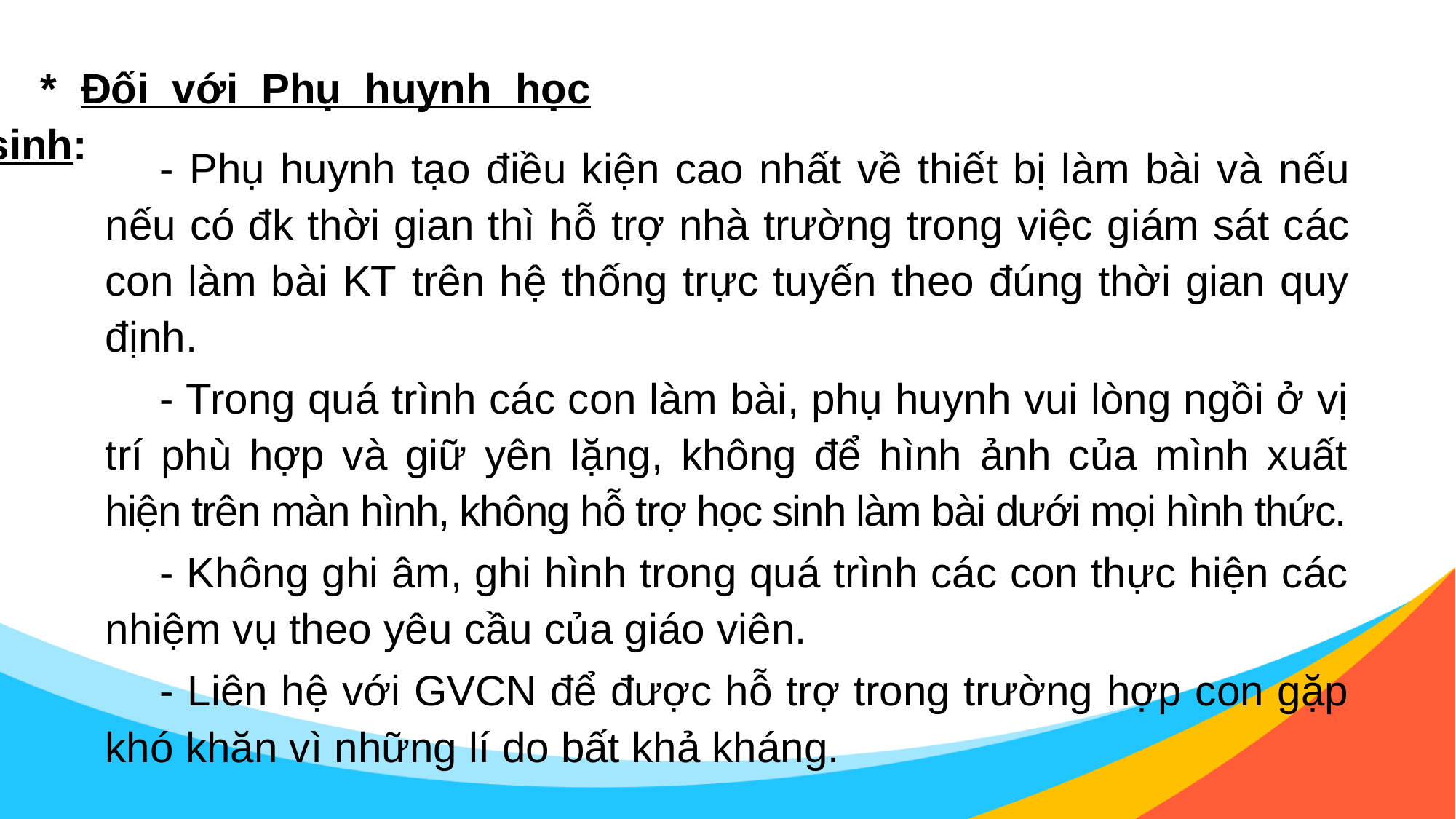

* Đối với Phụ huynh học sinh:
- Phụ huynh tạo điều kiện cao nhất về thiết bị làm bài và nếu nếu có đk thời gian thì hỗ trợ nhà trường trong việc giám sát các con làm bài KT trên hệ thống trực tuyến theo đúng thời gian quy định.
- Trong quá trình các con làm bài, phụ huynh vui lòng ngồi ở vị trí phù hợp và giữ yên lặng, không để hình ảnh của mình xuất hiện trên màn hình, không hỗ trợ học sinh làm bài dưới mọi hình thức.
- Không ghi âm, ghi hình trong quá trình các con thực hiện các nhiệm vụ theo yêu cầu của giáo viên.
- Liên hệ với GVCN để được hỗ trợ trong trường hợp con gặp khó khăn vì những lí do bất khả kháng.